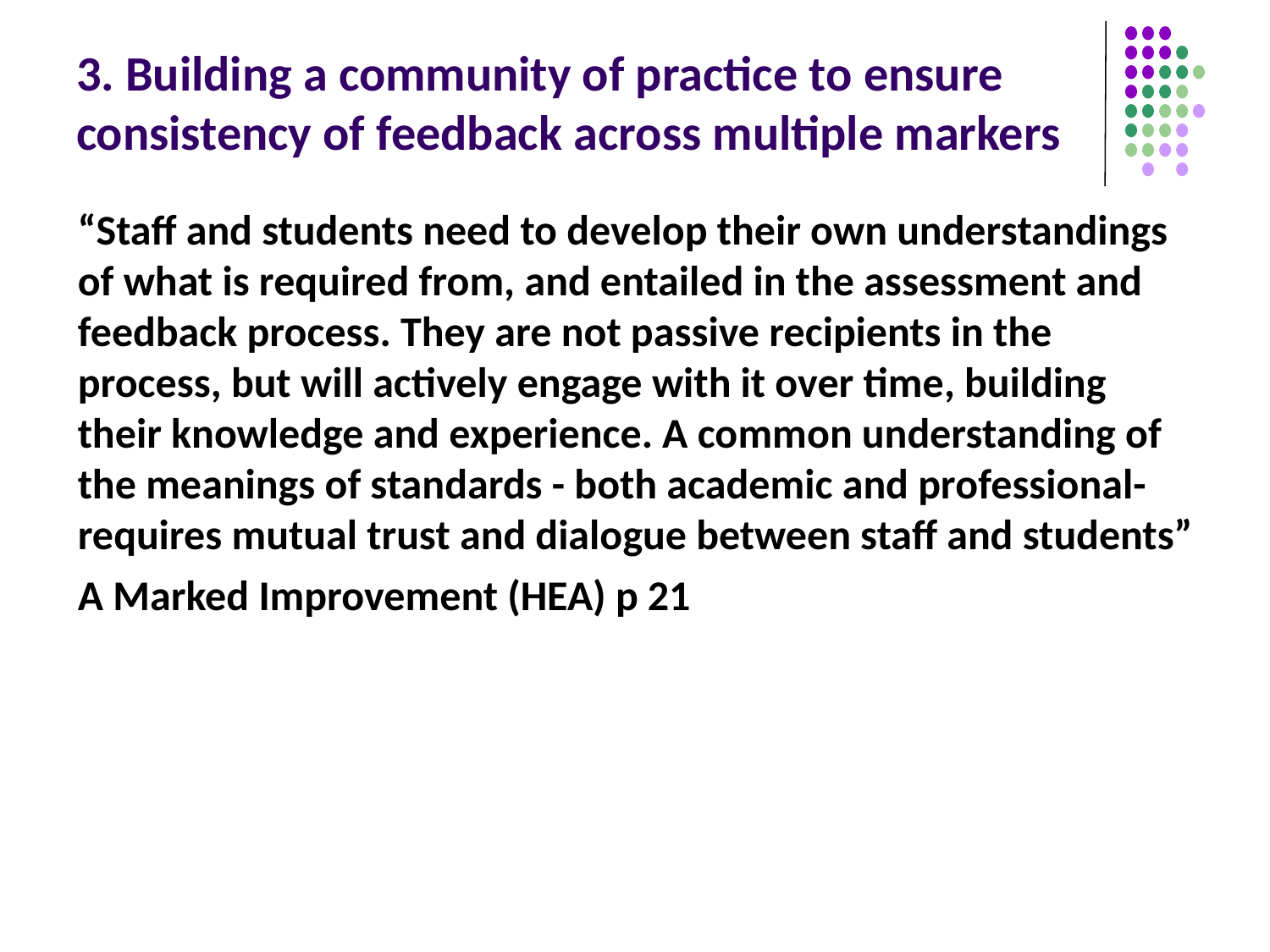

# 3. Building a community of practice to ensure consistency of feedback across multiple markers
“Staff and students need to develop their own understandings of what is required from, and entailed in the assessment and feedback process. They are not passive recipients in the process, but will actively engage with it over time, building their knowledge and experience. A common understanding of the meanings of standards - both academic and professional- requires mutual trust and dialogue between staff and students”
A Marked Improvement (HEA) p 21